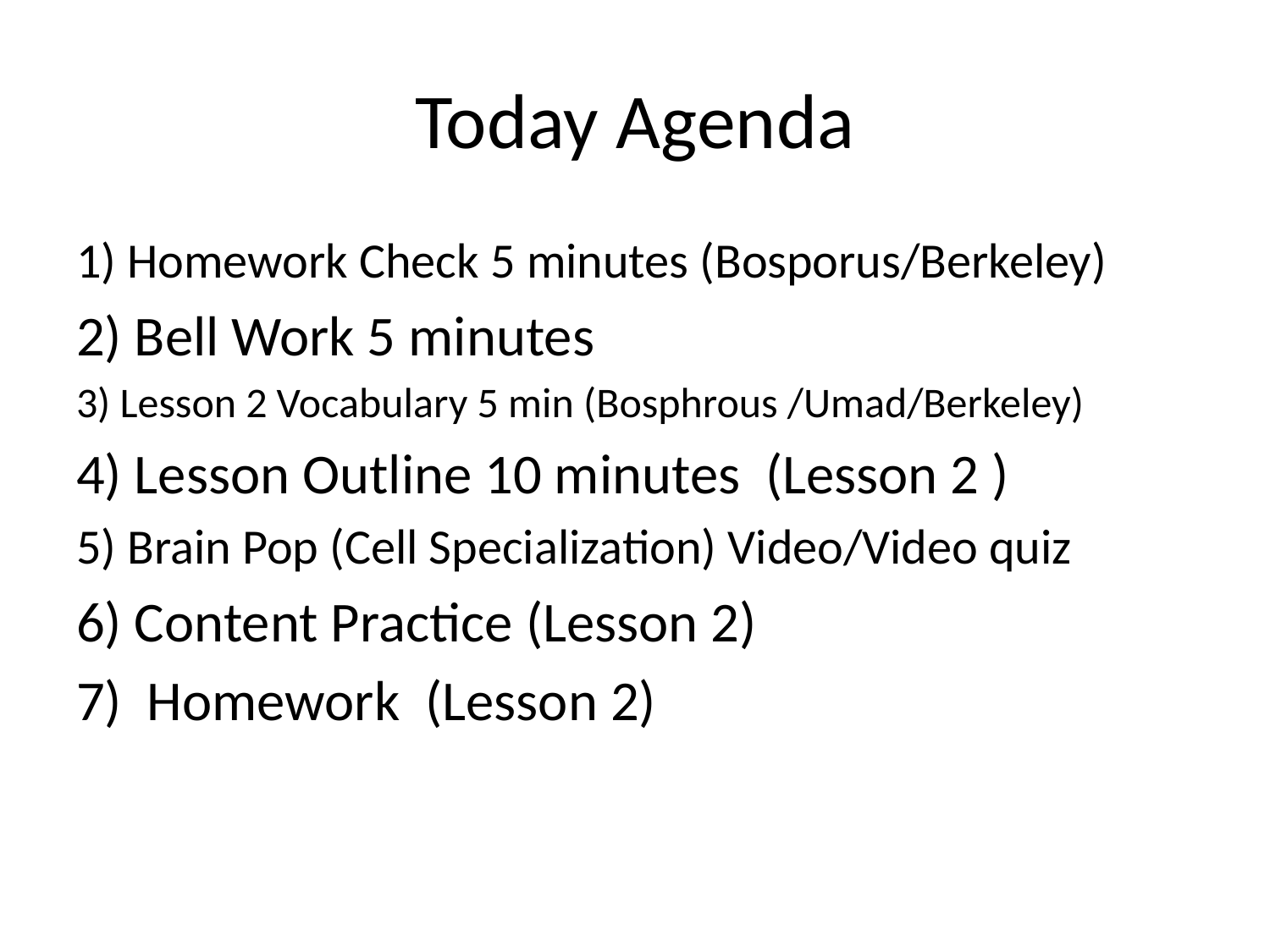

# Today Agenda
1) Homework Check 5 minutes (Bosporus/Berkeley)
2) Bell Work 5 minutes
3) Lesson 2 Vocabulary 5 min (Bosphrous /Umad/Berkeley)
4) Lesson Outline 10 minutes  (Lesson 2 )
5) Brain Pop (Cell Specialization) Video/Video quiz
6) Content Practice (Lesson 2)
7)  Homework  (Lesson 2)